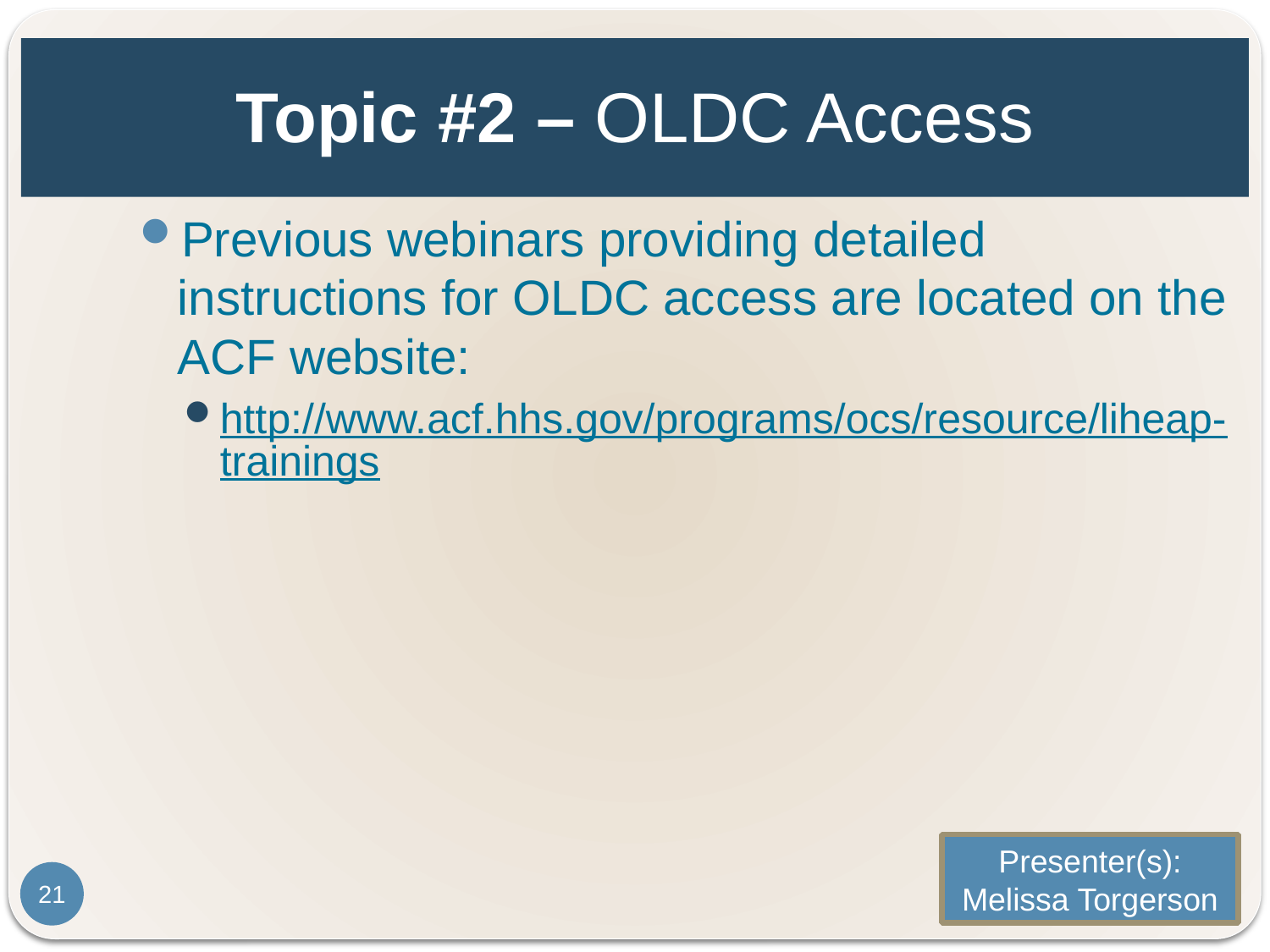

# Topic #2 – OLDC Access
Previous webinars providing detailed instructions for OLDC access are located on the ACF website:
http://www.acf.hhs.gov/programs/ocs/resource/liheap-trainings

Presenter(s):
Melissa Torgerson
21